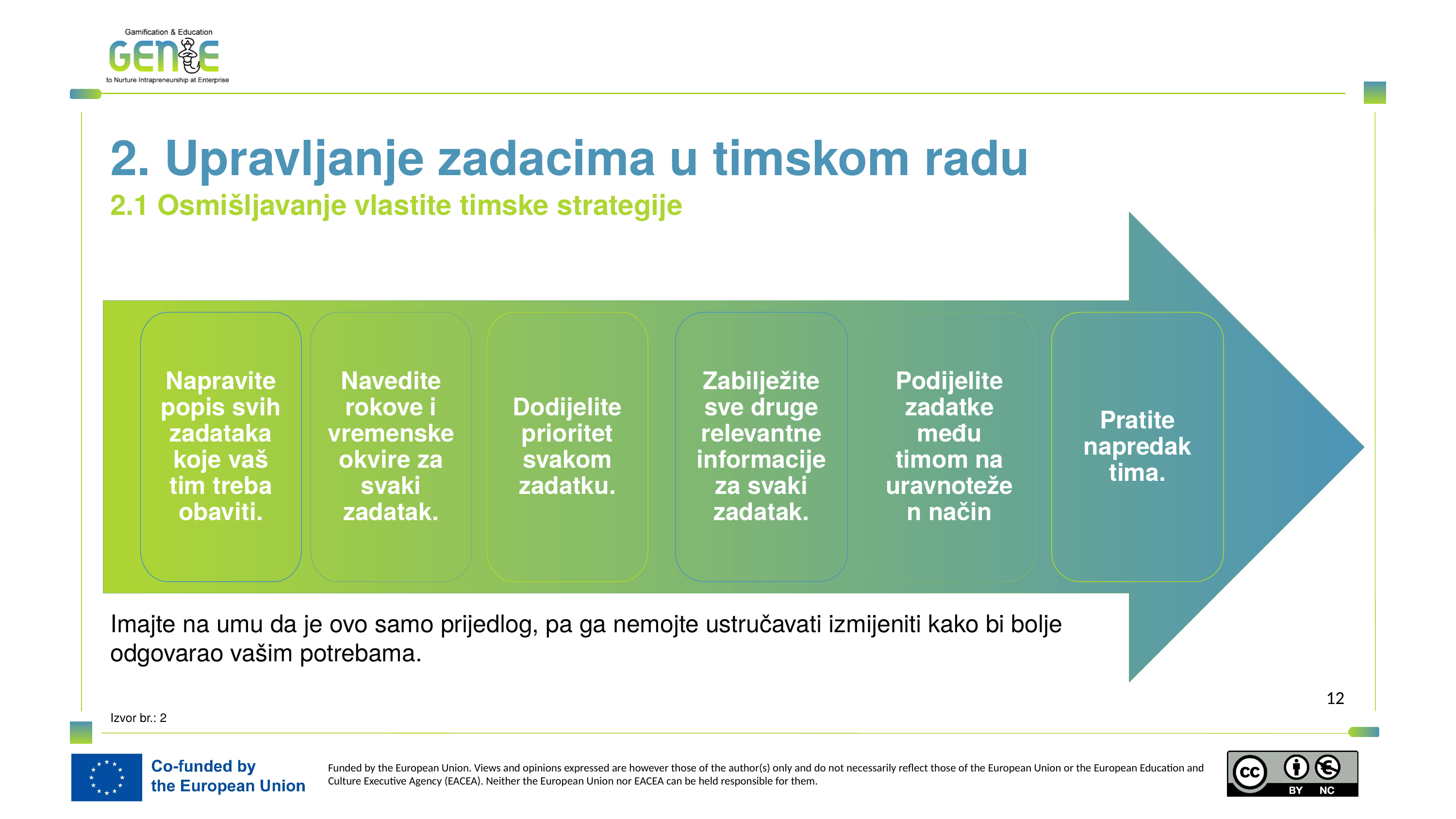

2. Upravljanje zadacima u timskom radu
2.1 Osmišljavanje vlastite timske strategije

Napravite popis svih zadataka koje vaš tim treba obaviti.
Navedite rokove i vremenske okvire za svaki zadatak.
Dodijelite prioritet svakom zadatku.

Zabilježite sve druge relevantne informacije za svaki zadatak.

Podijelite zadatke među timom na uravnotežen način

Pratite napredak tima.
Imajte na umu da je ovo samo prijedlog, pa ga nemojte ustručavati izmijeniti kako bi bolje odgovarao vašim potrebama.
Izvor br.: 2